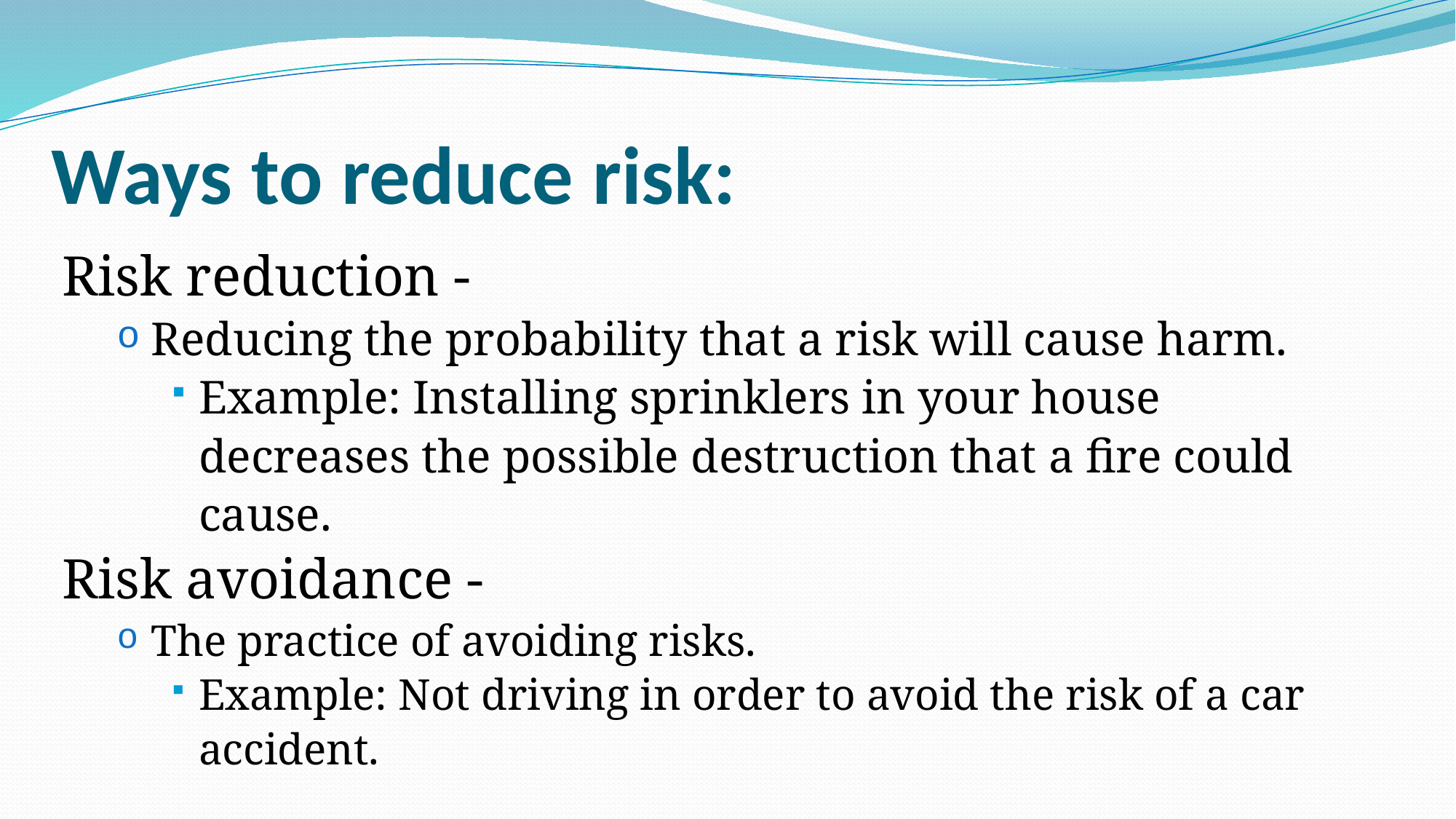

# Ways to reduce risk:
Risk reduction -
Reducing the probability that a risk will cause harm.
Example: Installing sprinklers in your house decreases the possible destruction that a fire could cause.
Risk avoidance -
The practice of avoiding risks.
Example: Not driving in order to avoid the risk of a car accident.